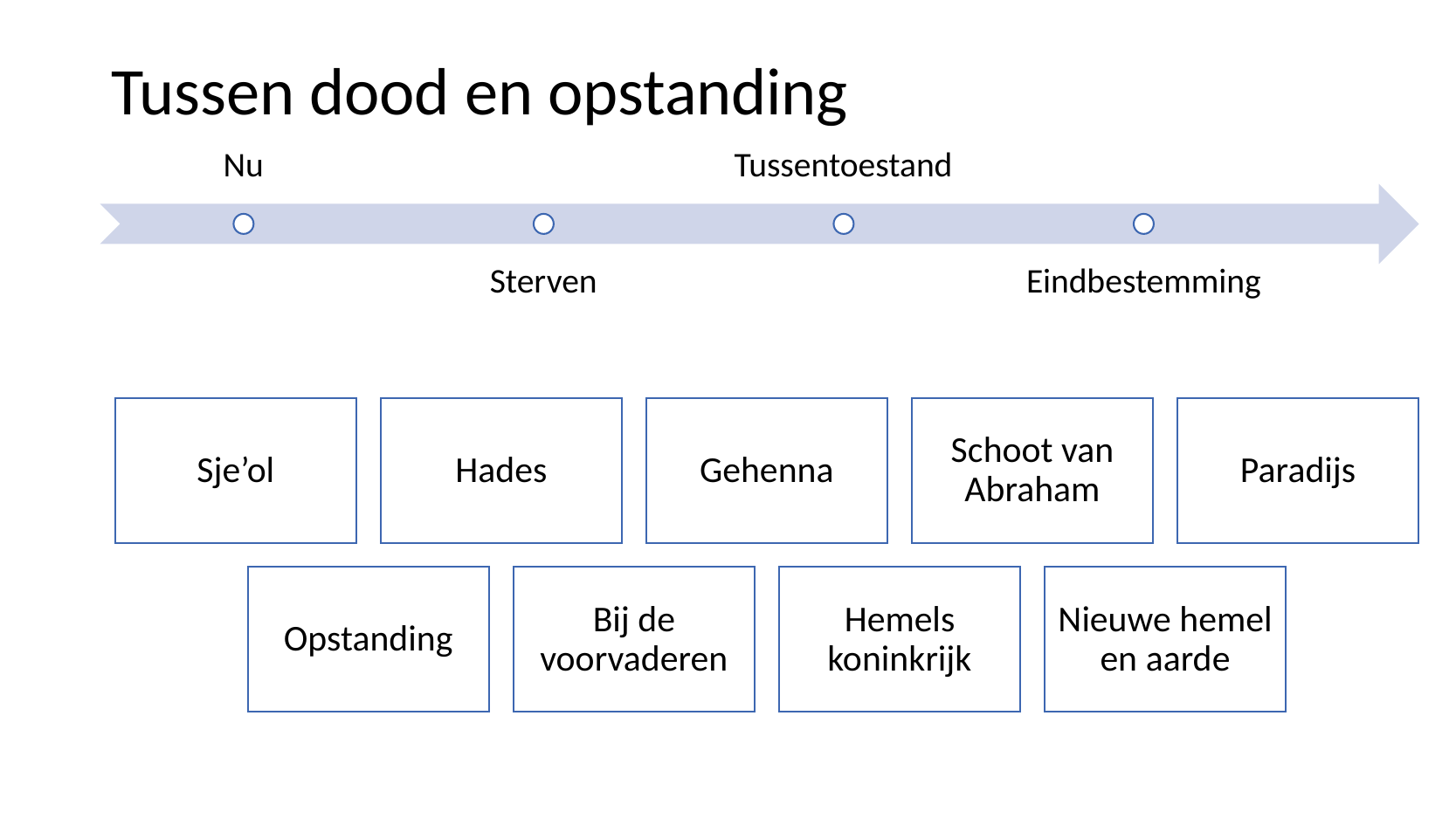

Tussen dood en opstanding
Nu
Sterven
Tussentoestand
Eindbestemming
Sje’ol
Hades
Gehenna
Schoot van Abraham
Paradijs
Opstanding
Bij de voorvaderen
Hemels koninkrijk
Nieuwe hemel en aarde